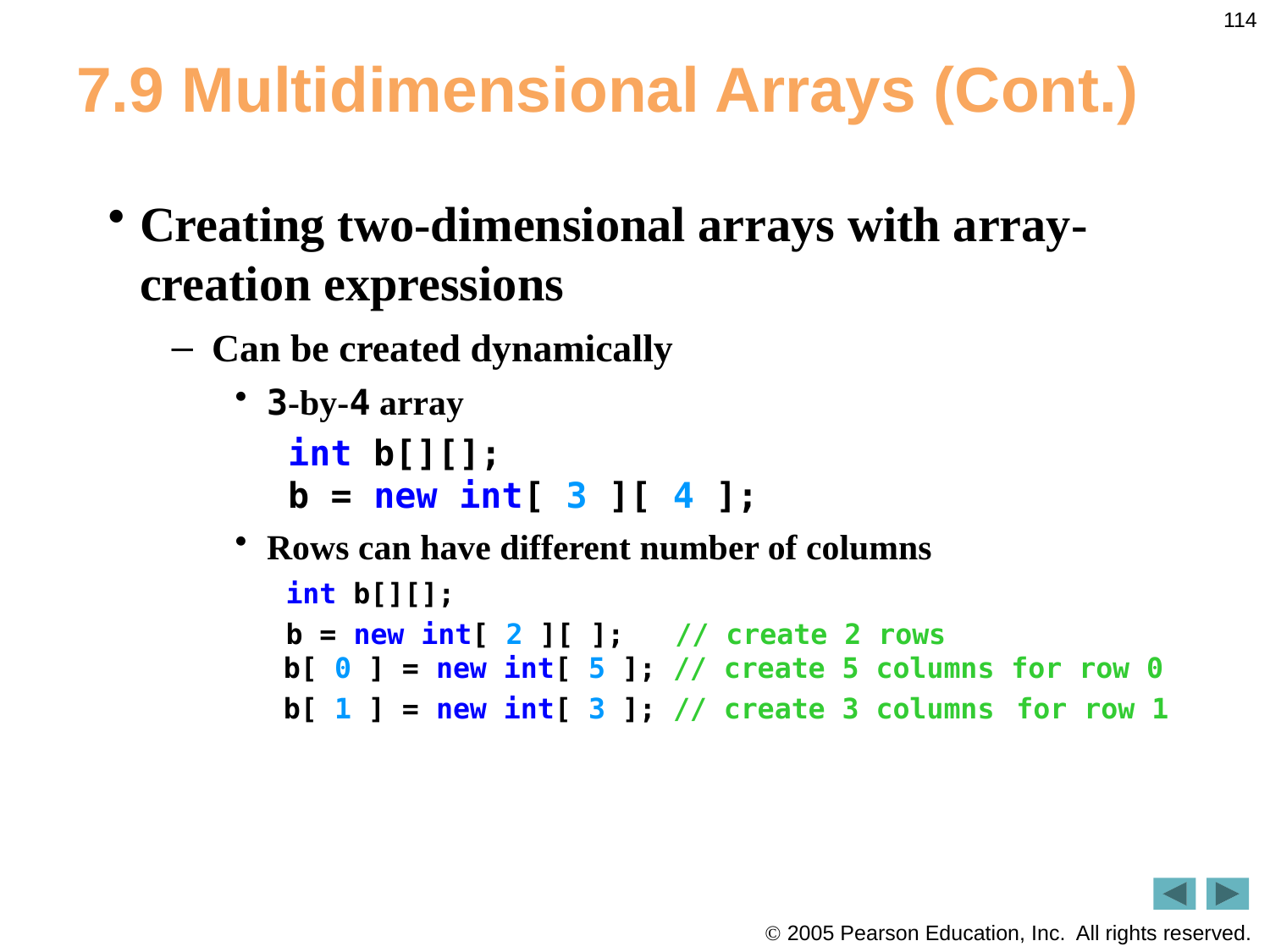

114
# 7.9 Multidimensional Arrays (Cont.)
Creating two-dimensional arrays with array-creation expressions
Can be created dynamically
3-by-4 array
	 int b[][];
 b = new int[ 3 ][ 4 ];
Rows can have different number of columns
   int b[][];
   b = new int[ 2 ][ ];   // create 2 rows
 b[ 0 ] = new int[ 5 ]; // create 5 columns for row 0
 b[ 1 ] = new int[ 3 ]; // create 3 columns for row 1